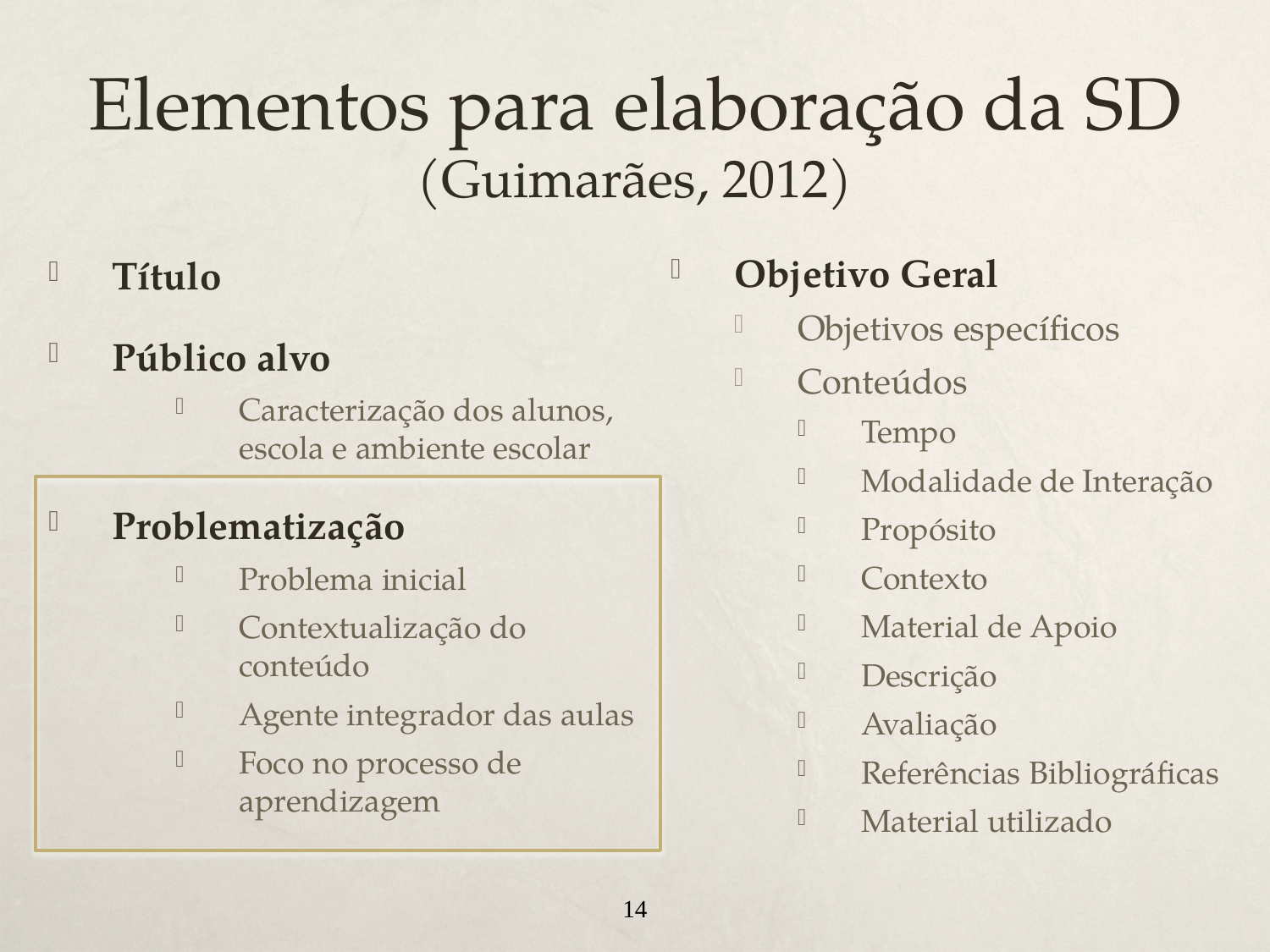

# Elementos para elaboração da SD (Guimarães, 2012)
Objetivo Geral
Objetivos específicos
Conteúdos
Tempo
Modalidade de Interação
Propósito
Contexto
Material de Apoio
Descrição
Avaliação
Referências Bibliográficas
Material utilizado
Título
Público alvo
Caracterização dos alunos, escola e ambiente escolar
Problematização
Problema inicial
Contextualização do conteúdo
Agente integrador das aulas
Foco no processo de aprendizagem

14